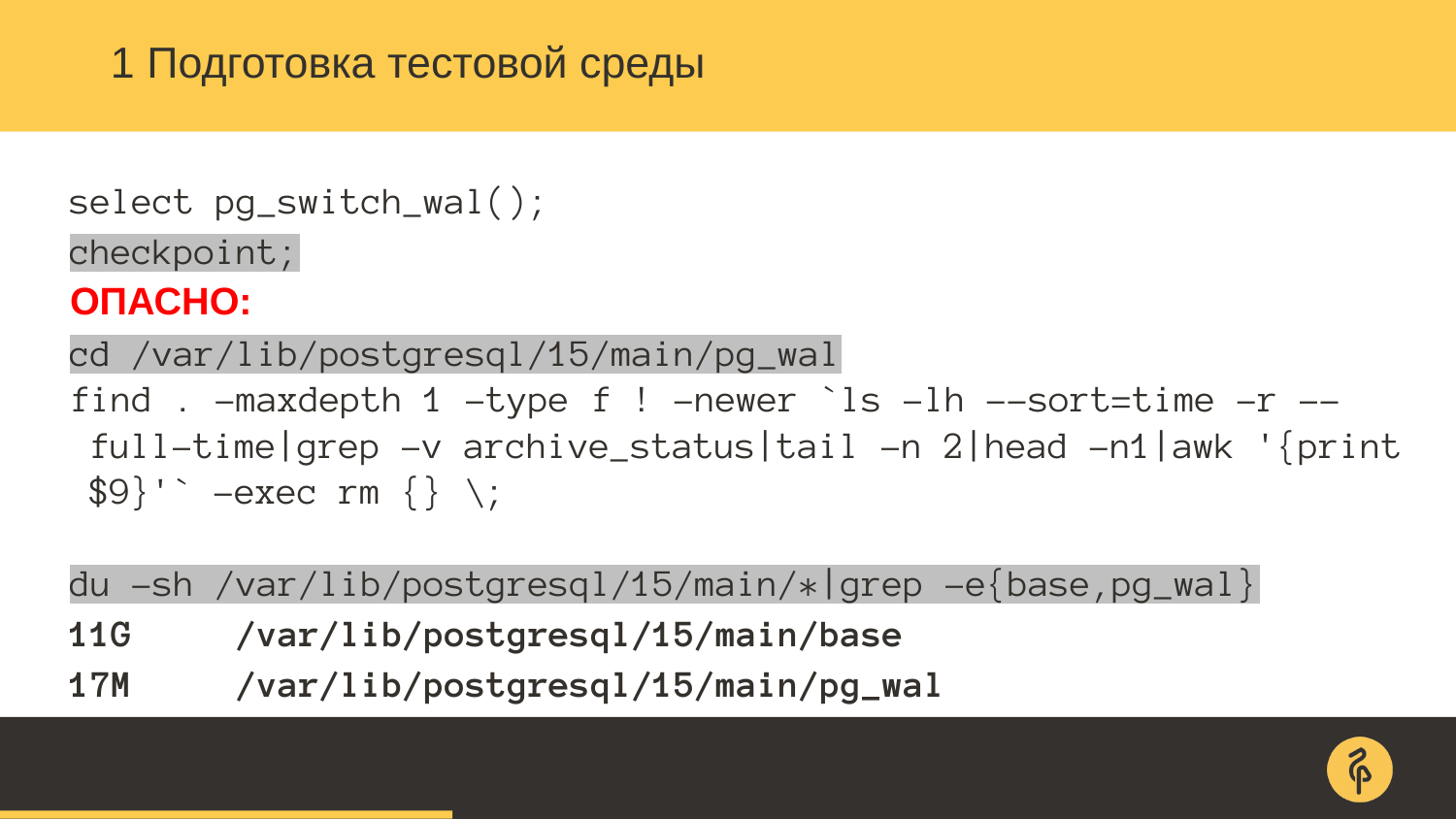

# 1 Подготовка тестовой среды
select pg_switch_wal();
checkpoint;
ОПАСНО:
cd /var/lib/postgresql/15/main/pg_wal
find . -maxdepth 1 -type f ! -newer `ls -lh --sort=time -r --full-time|grep -v archive_status|tail -n 2|head -n1|awk '{print $9}'` -exec rm {} \;

du -sh /var/lib/postgresql/15/main/*|grep -e{base,pg_wal}
11G     /var/lib/postgresql/15/main/base
17M     /var/lib/postgresql/15/main/pg_wal